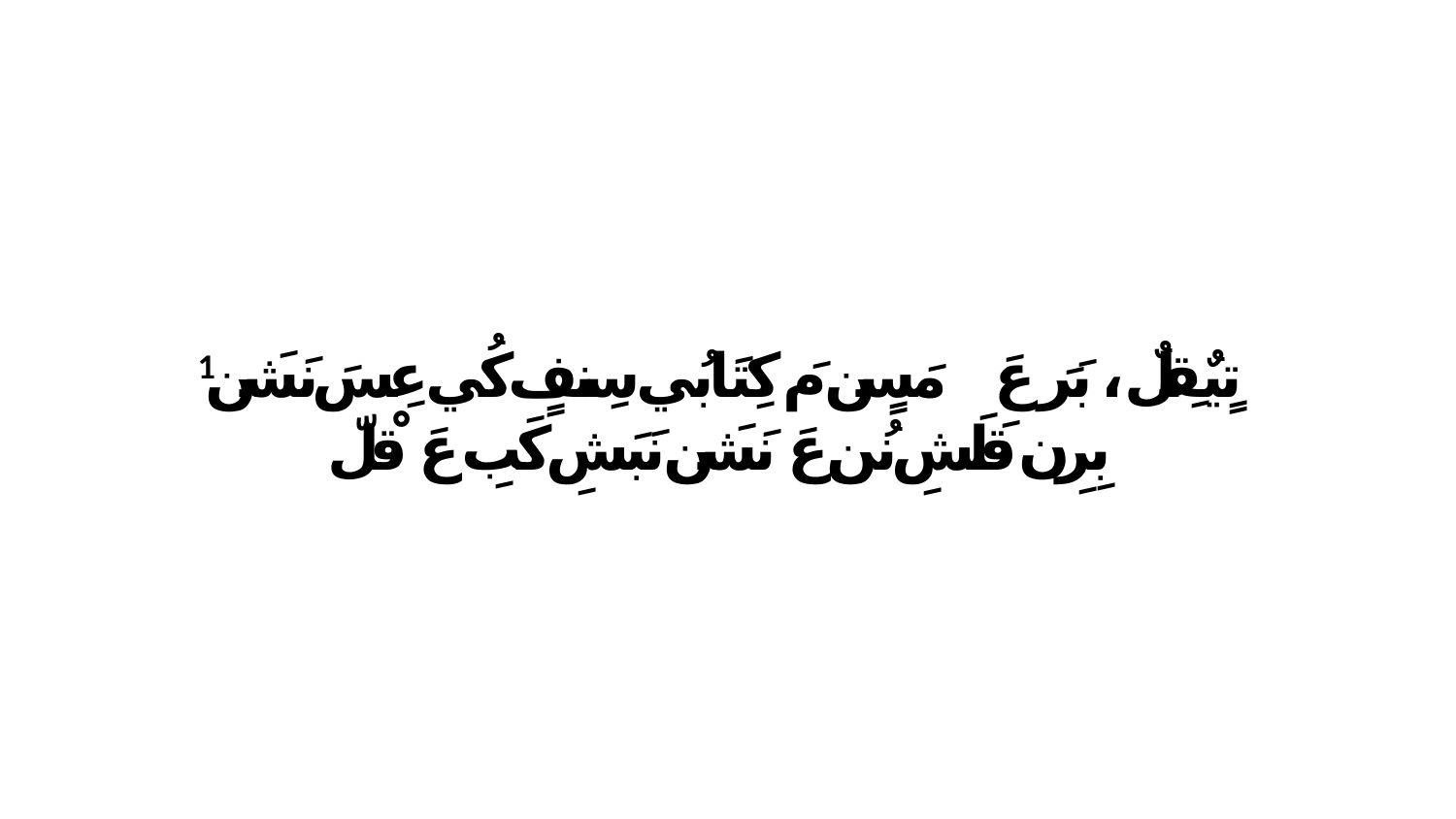

1 تٍيٌقِلٌ، ﭑ بَرَ عَ مَسٍن ﭑ مَ كِتَابُي سِنفٍ كُي عِسَ نَشَن بِرِن قَلَشِ نُن عَ نَشَن نَبَشِ كَبِ عَ قْلّ